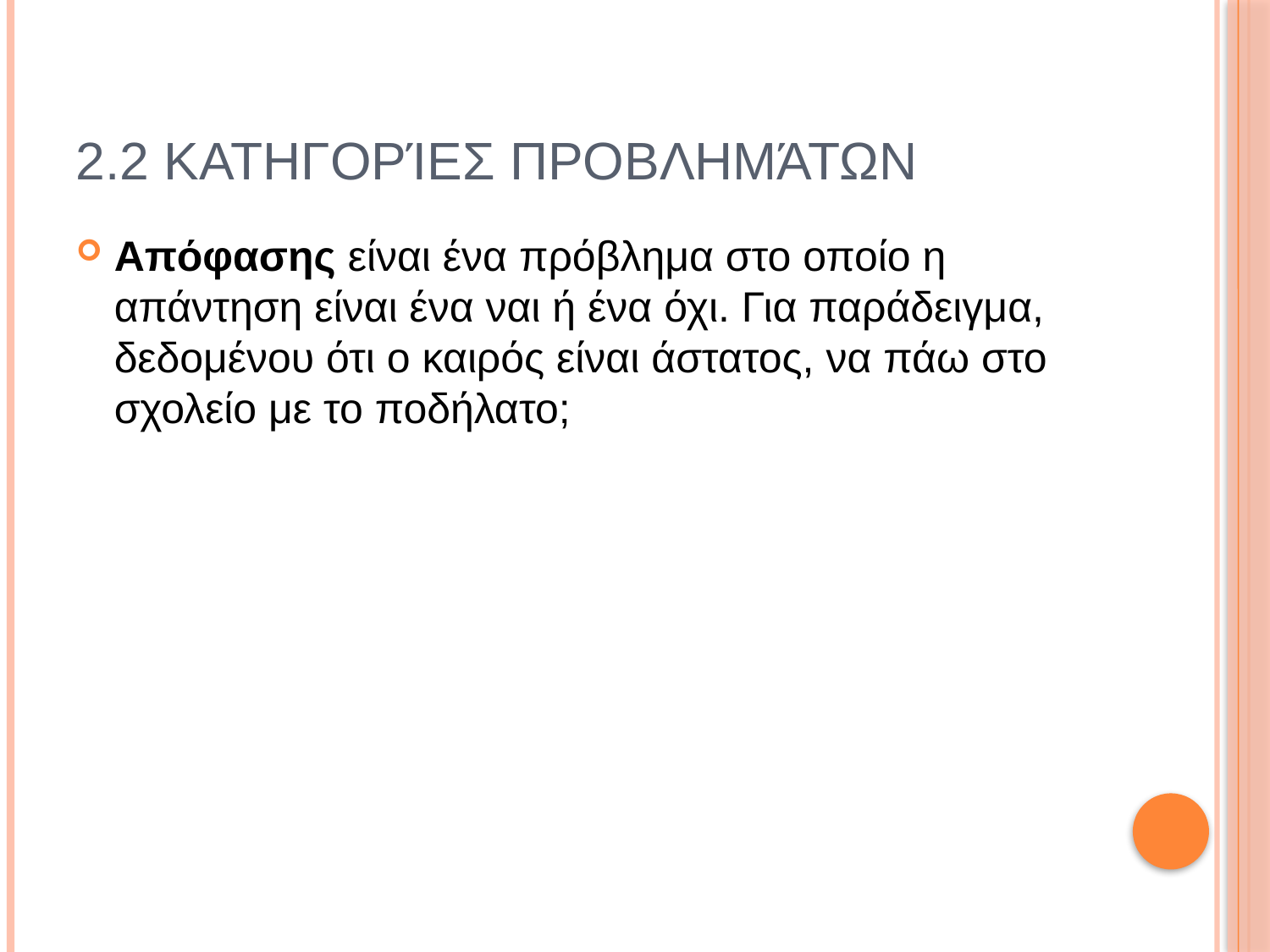

# 2.2 ΚατηγορίεΣ προβλημάτων
Απόφασης είναι ένα πρόβλημα στο οποίο η απάντηση είναι ένα ναι ή ένα όχι. Για παράδειγμα, δεδομένου ότι ο καιρός είναι άστατος, να πάω στο σχολείο με το ποδήλατο;